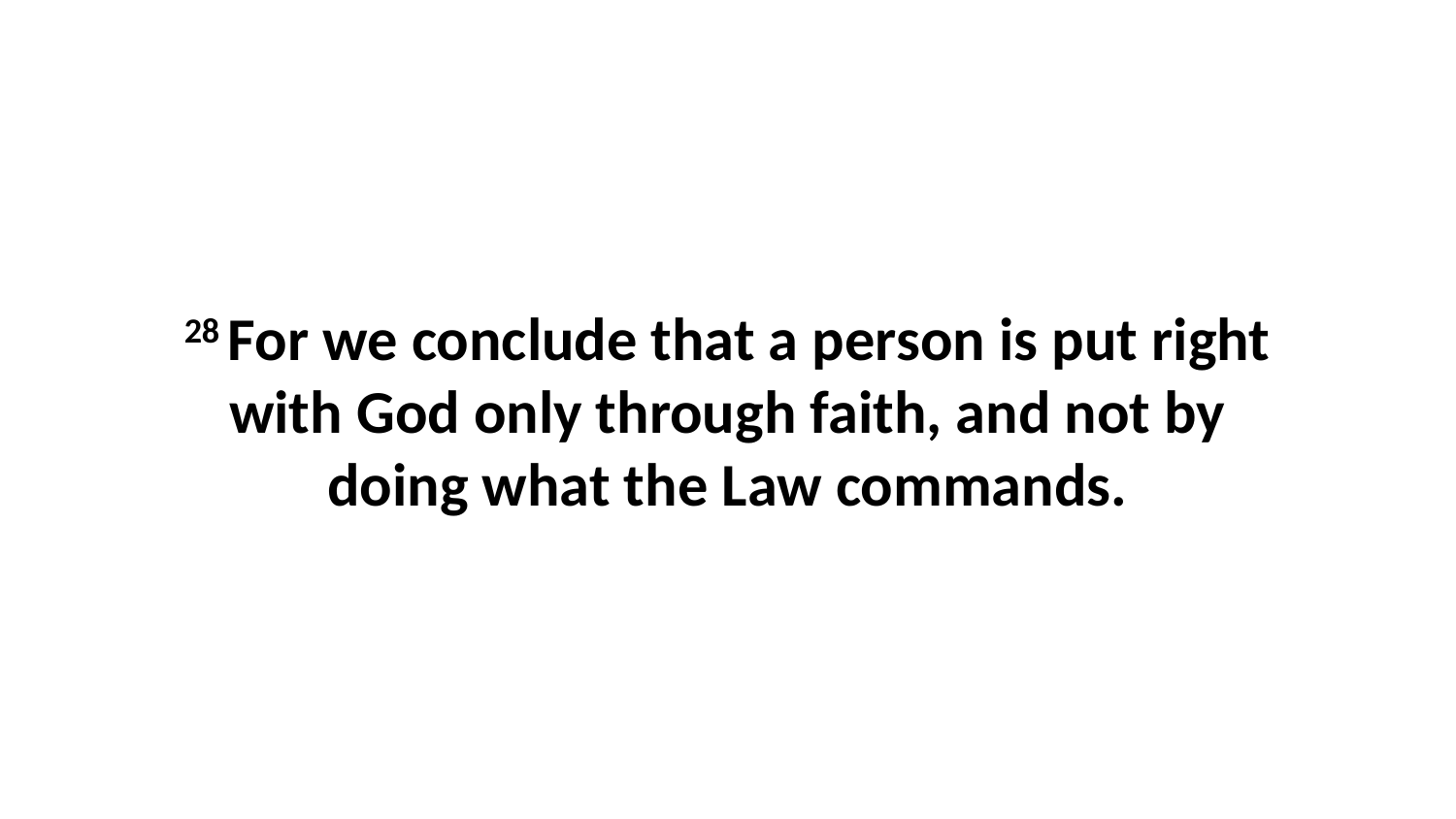

28 For we conclude that a person is put right with God only through faith, and not by doing what the Law commands.